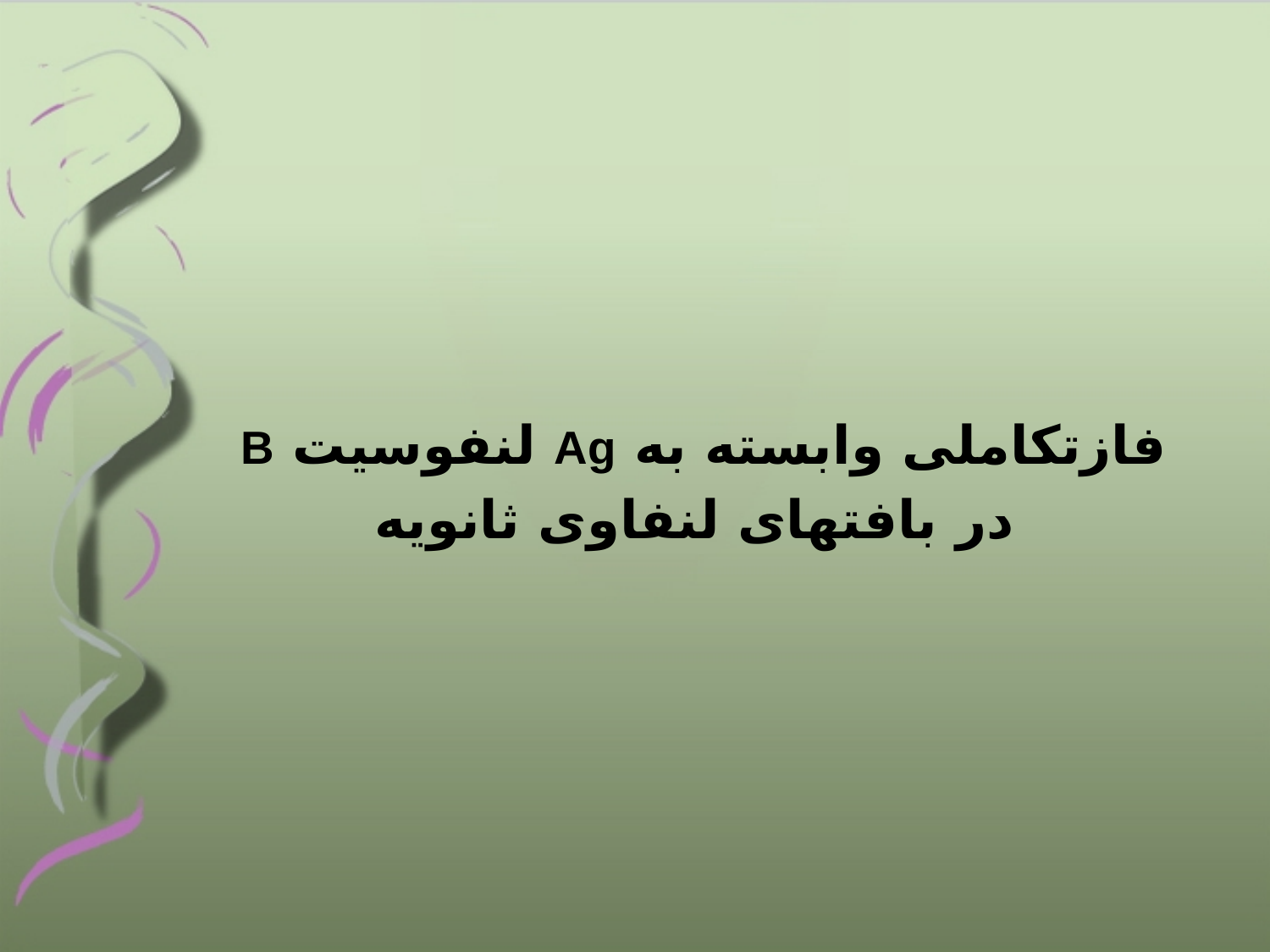

فازتکاملی وابسته به Ag لنفوسیت B
در بافتهای لنفاوی ثانویه